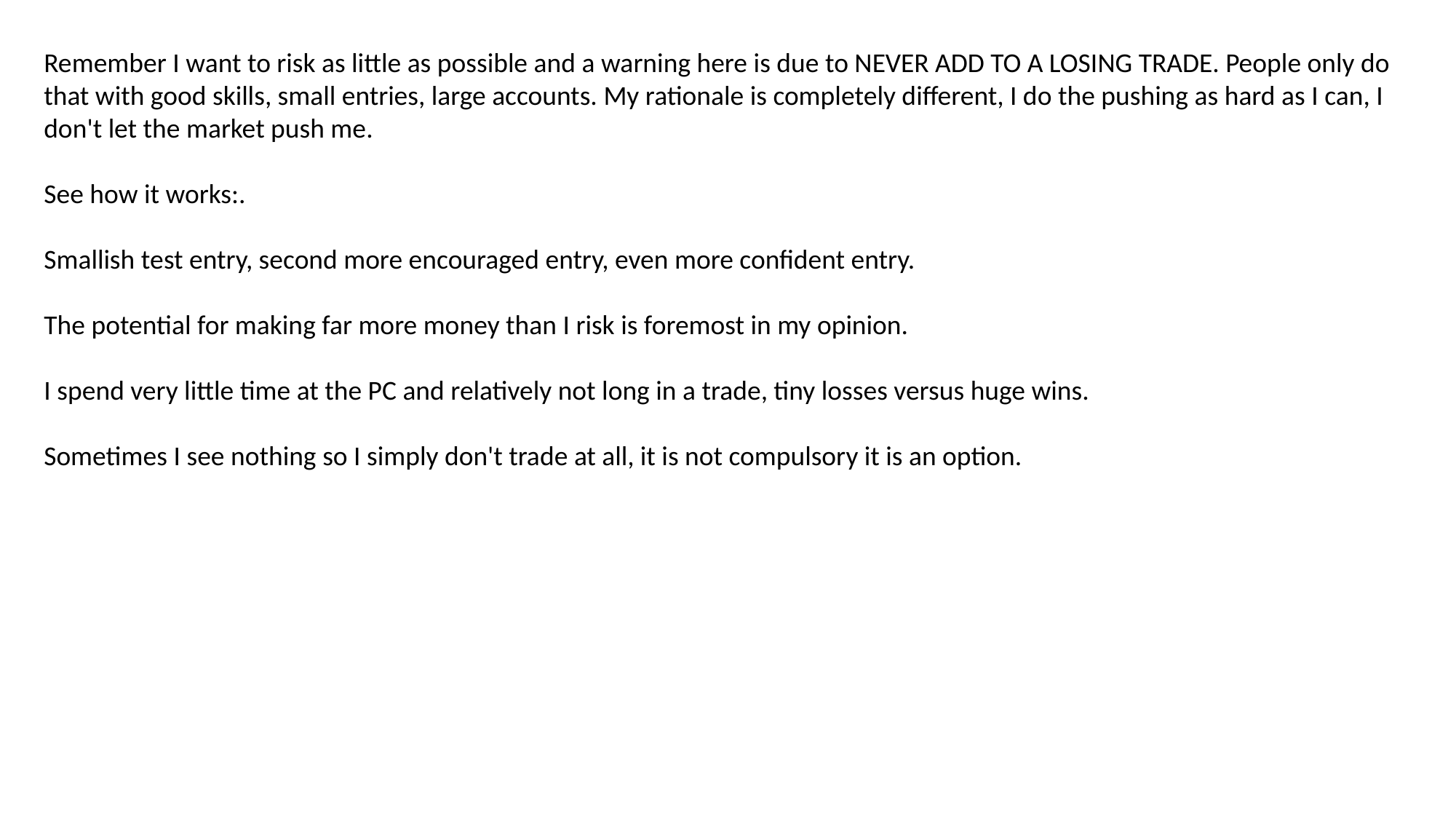

Remember I want to risk as little as possible and a warning here is due to NEVER ADD TO A LOSING TRADE. People only do that with good skills, small entries, large accounts. My rationale is completely different, I do the pushing as hard as I can, I don't let the market push me.
See how it works:.
Smallish test entry, second more encouraged entry, even more confident entry.
The potential for making far more money than I risk is foremost in my opinion.
I spend very little time at the PC and relatively not long in a trade, tiny losses versus huge wins.
Sometimes I see nothing so I simply don't trade at all, it is not compulsory it is an option.